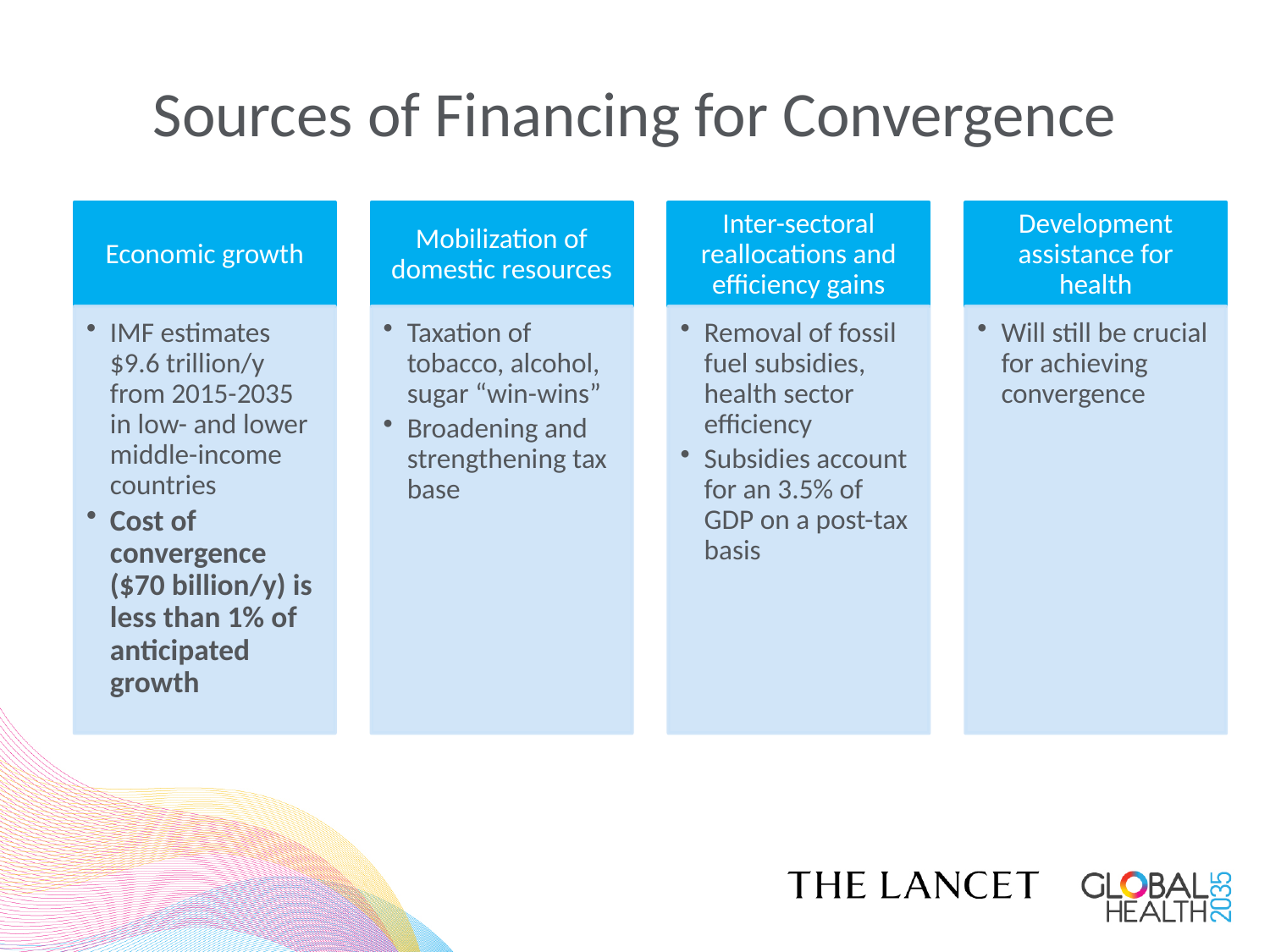

# Sources of Financing for Convergence
Economic growth
IMF estimates $9.6 trillion/y from 2015-2035 in low- and lower middle-income countries
Cost of convergence ($70 billion/y) is less than 1% of anticipated growth
Mobilization of domestic resources
Taxation of tobacco, alcohol, sugar “win-wins”
Broadening and strengthening tax base
Inter-sectoral reallocations and efficiency gains
Removal of fossil fuel subsidies, health sector efficiency
Subsidies account for an 3.5% of GDP on a post-tax basis
Development assistance for health
Will still be crucial for achieving convergence